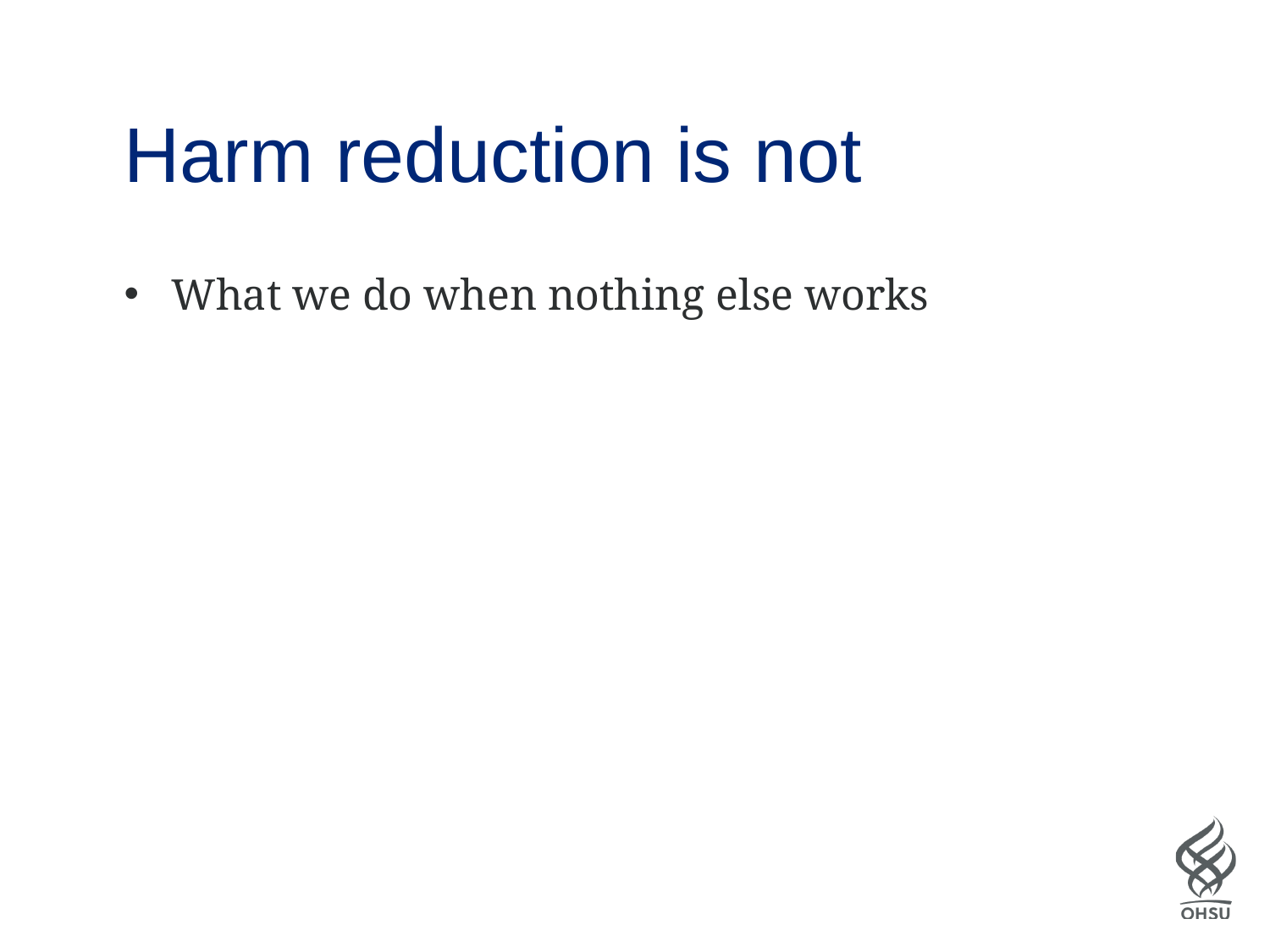

# Harm reduction is not
What we do when nothing else works